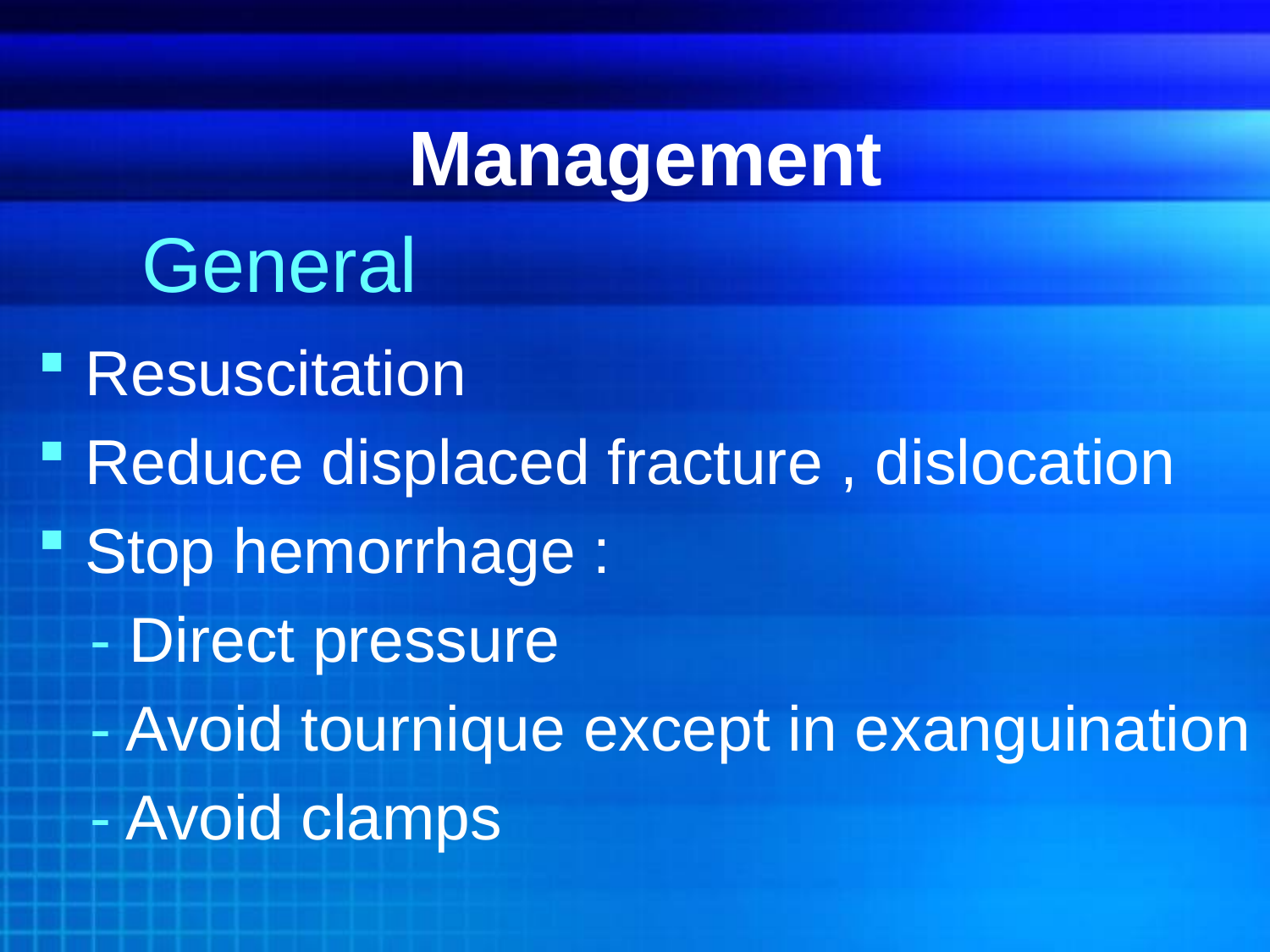

# Management
General
Resuscitation
Reduce displaced fracture , dislocation
Stop hemorrhage :
   - Direct pressure
   - Avoid tournique except in exanguination
   - Avoid clamps